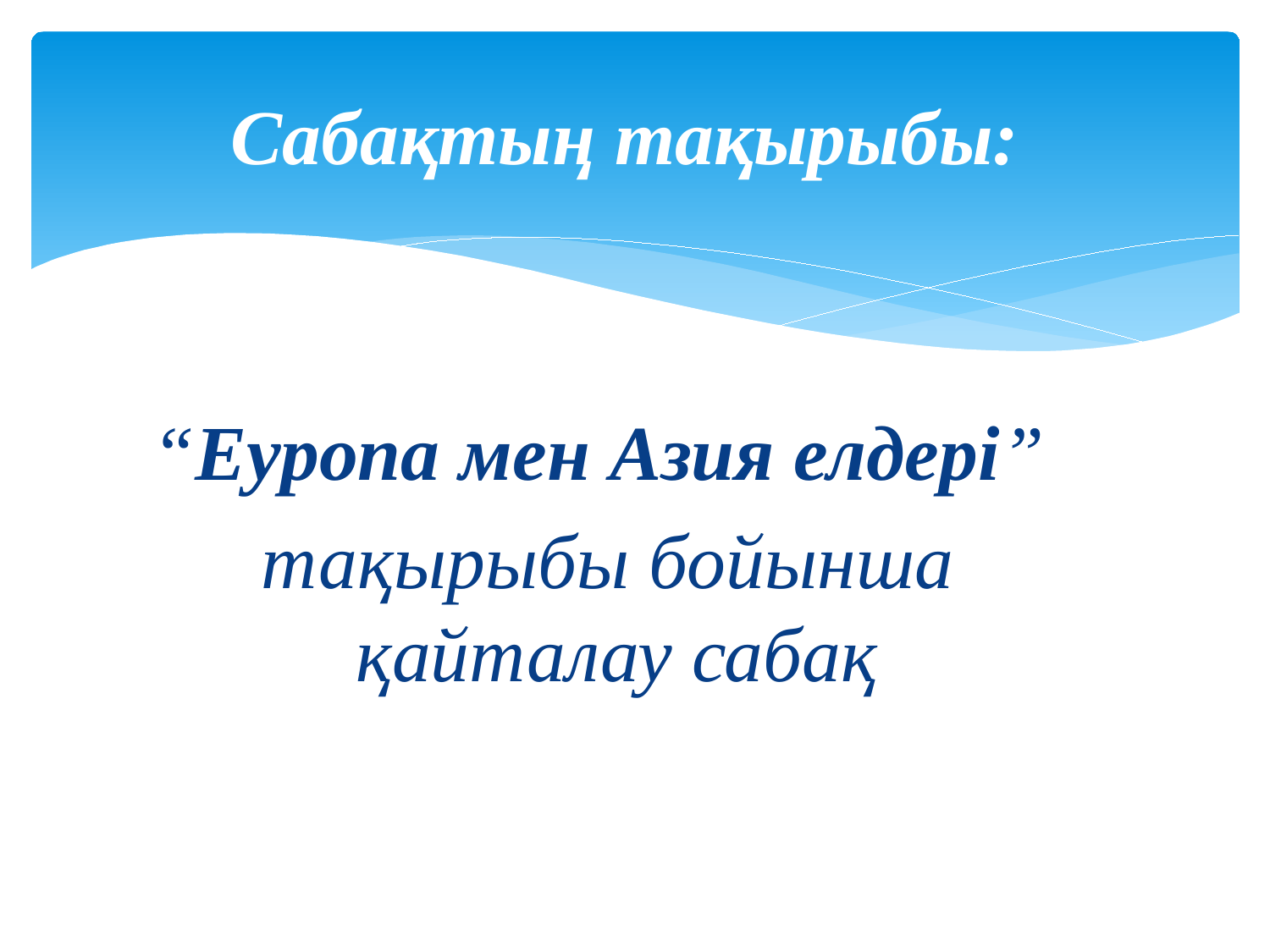

# Сабақтың тақырыбы:
“Еуропа мен Азия елдері”
 тақырыбы бойынша  қайталау сабақ